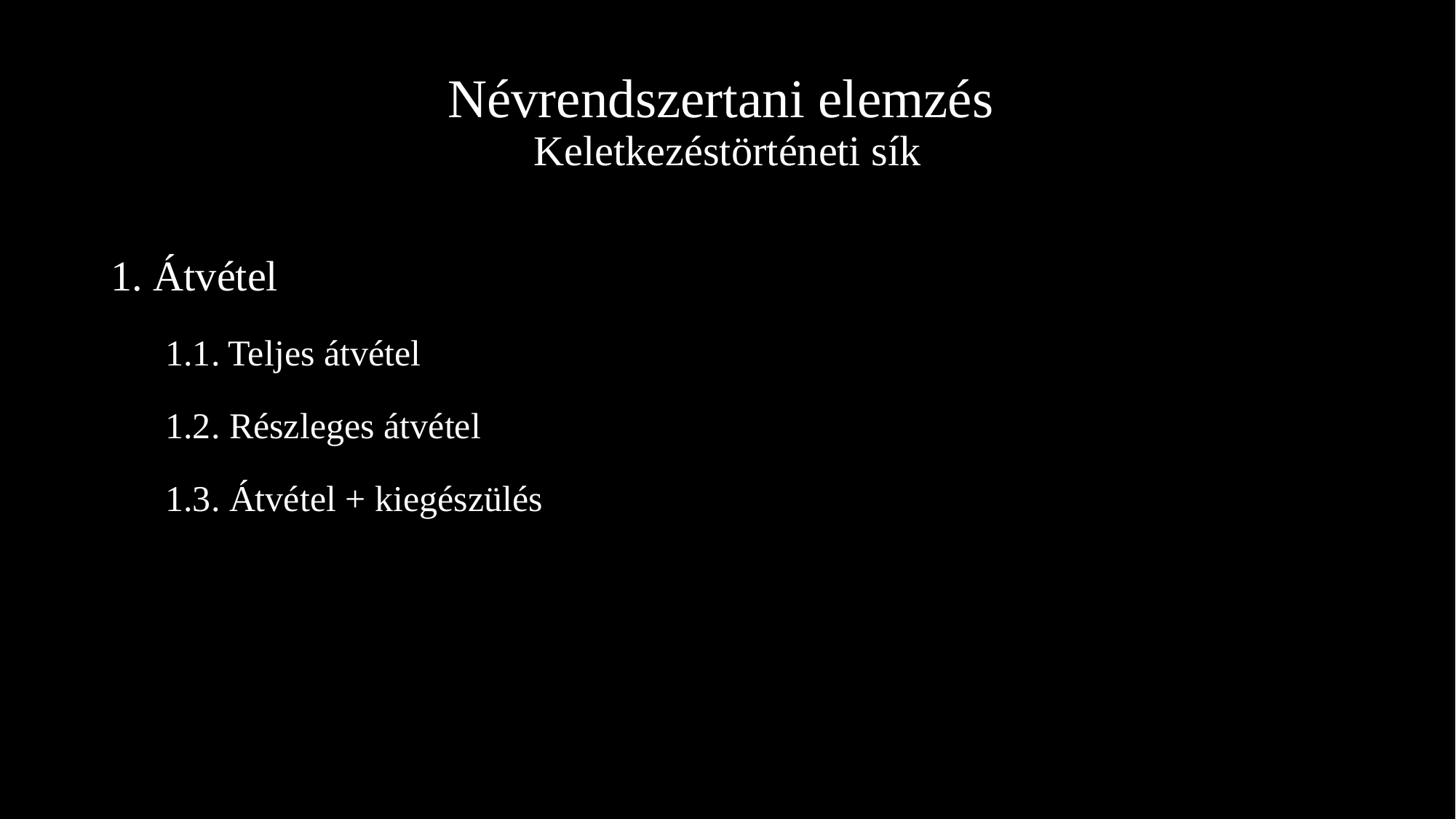

# Névrendszertani elemzés Keletkezéstörténeti sík
1. Átvétel
1.1. Teljes átvétel
1.2. Részleges átvétel
1.3. Átvétel + kiegészülés